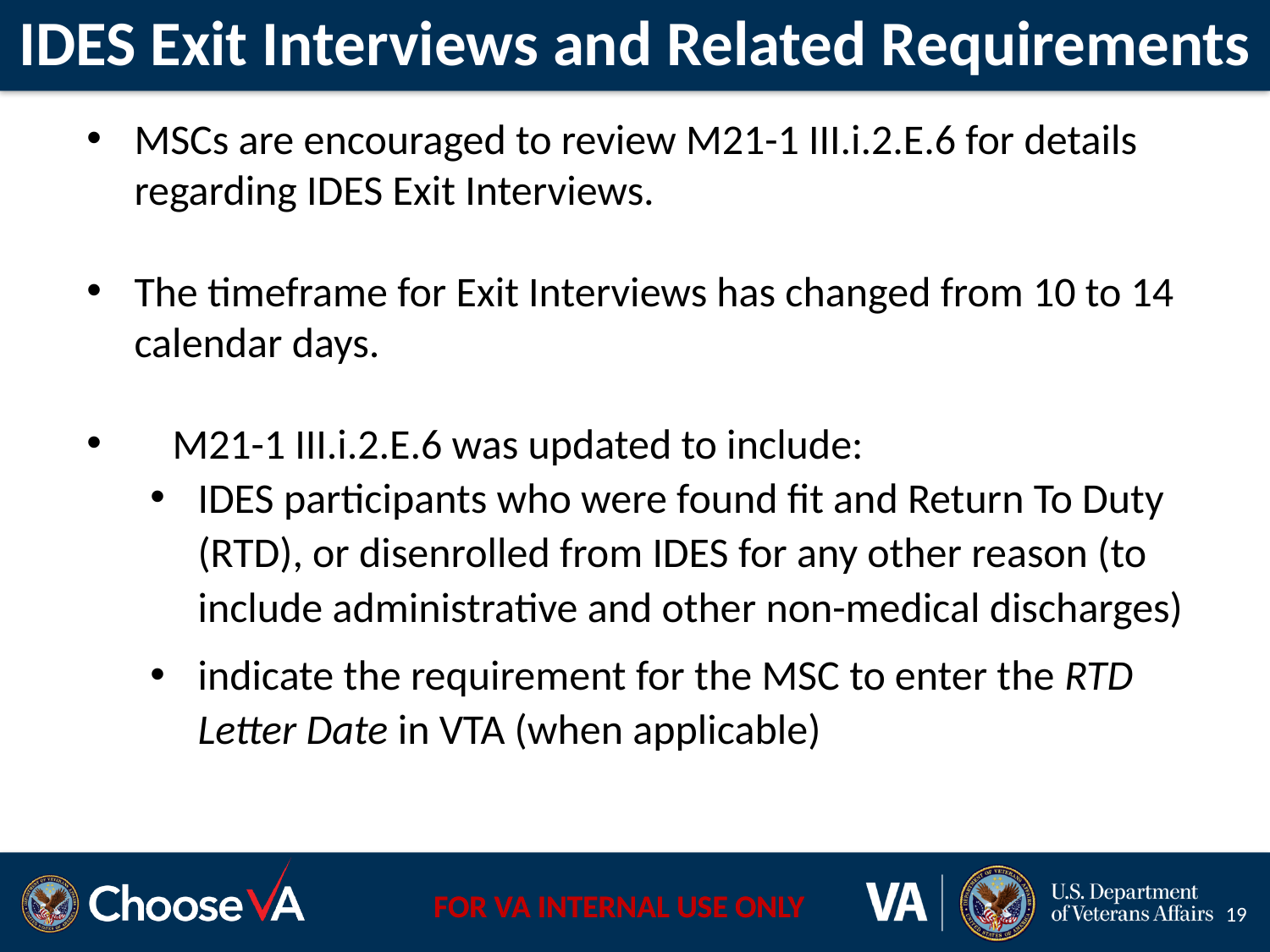

# IDES Exit Interviews and Related Requirements
MSCs are encouraged to review M21-1 III.i.2.E.6 for details regarding IDES Exit Interviews.

The timeframe for Exit Interviews has changed from 10 to 14 calendar days.

    M21-1 III.i.2.E.6 was updated to include:
IDES participants who were found fit and Return To Duty (RTD), or disenrolled from IDES for any other reason (to include administrative and other non-medical discharges)
indicate the requirement for the MSC to enter the RTD Letter Date in VTA (when applicable)
19